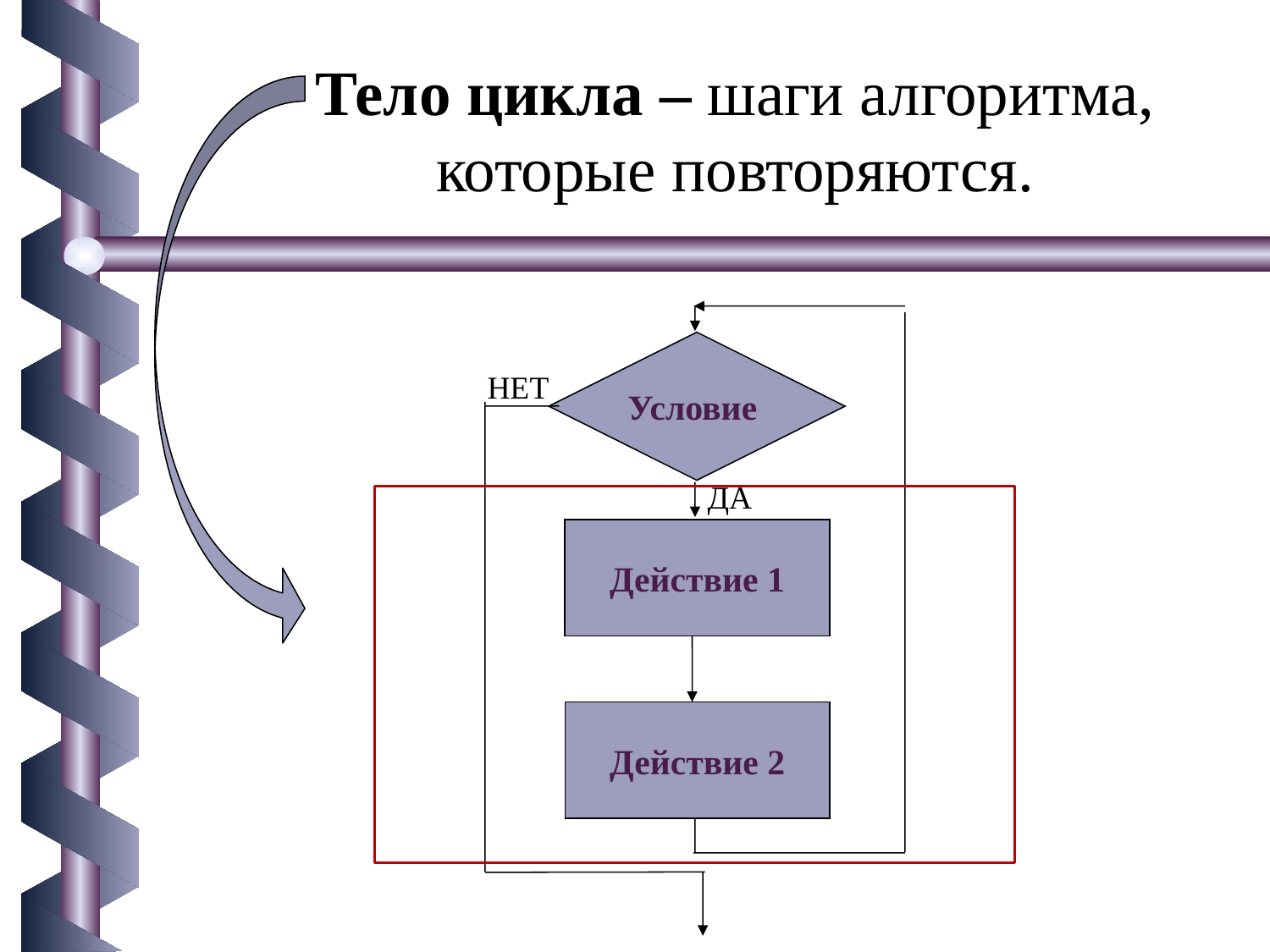

Тело цикла – шаги алгоритма, которые повторяются.

Условие
НЕТ

ДА

Действие 1

Действие 2